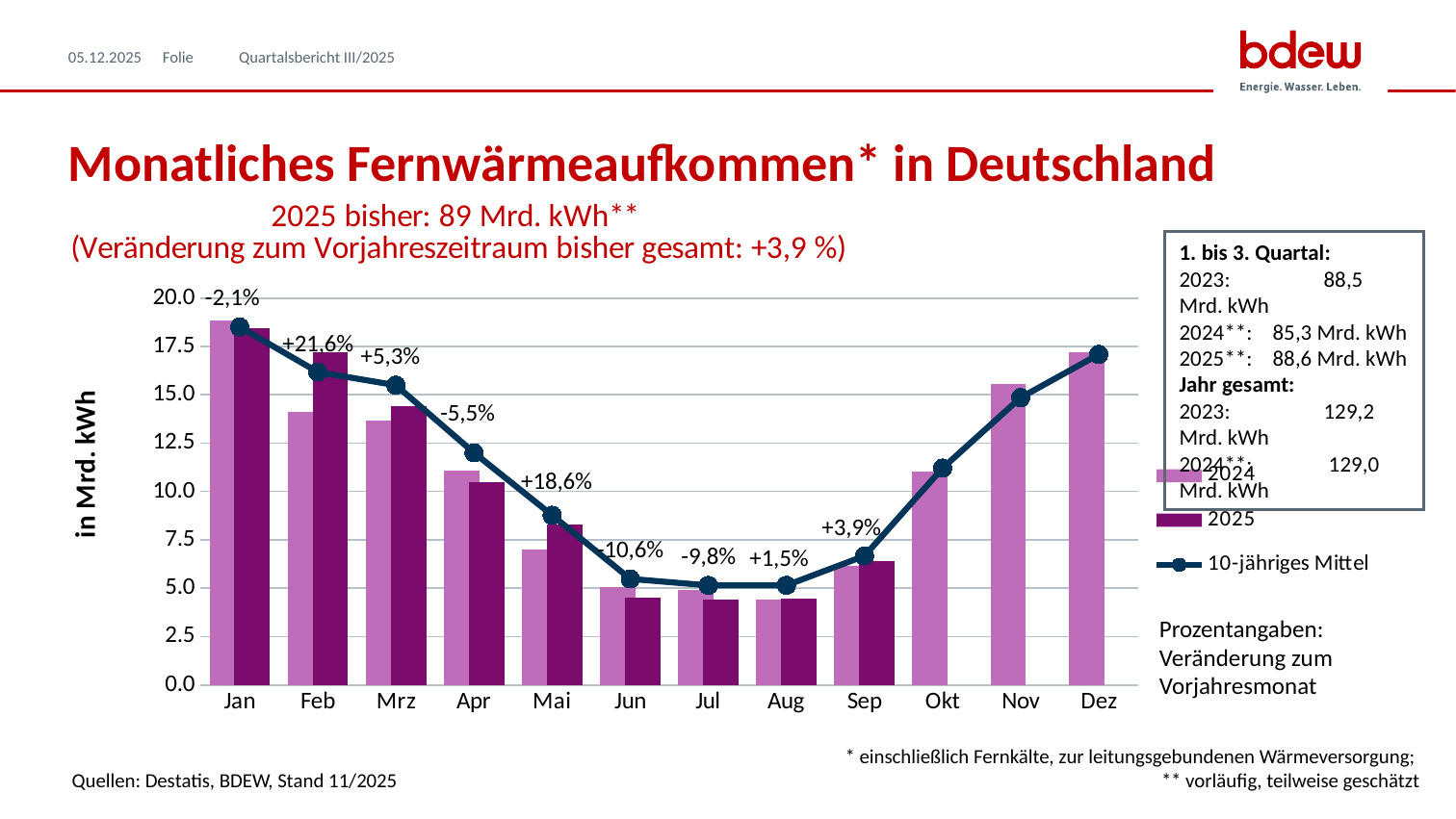

05.12.2025
Quartalsbericht III/2025
# Monatliches Fernwärmeaufkommen* in Deutschland

[unsupported chart]

1. bis 3. Quartal:
2023:    	88,5 Mrd. kWh
2024**:    85,3 Mrd. kWh
2025**:    88,6 Mrd. kWh
Jahr gesamt:
2023:	129,2 Mrd. kWh
2024**:	 129,0 Mrd. kWh
Prozentangaben: Veränderung zum Vorjahresmonat
 * einschließlich Fernkälte, zur leitungsgebundenen Wärmeversorgung;
** vorläufig, teilweise geschätzt
Quellen: Destatis, BDEW, Stand 11/2025